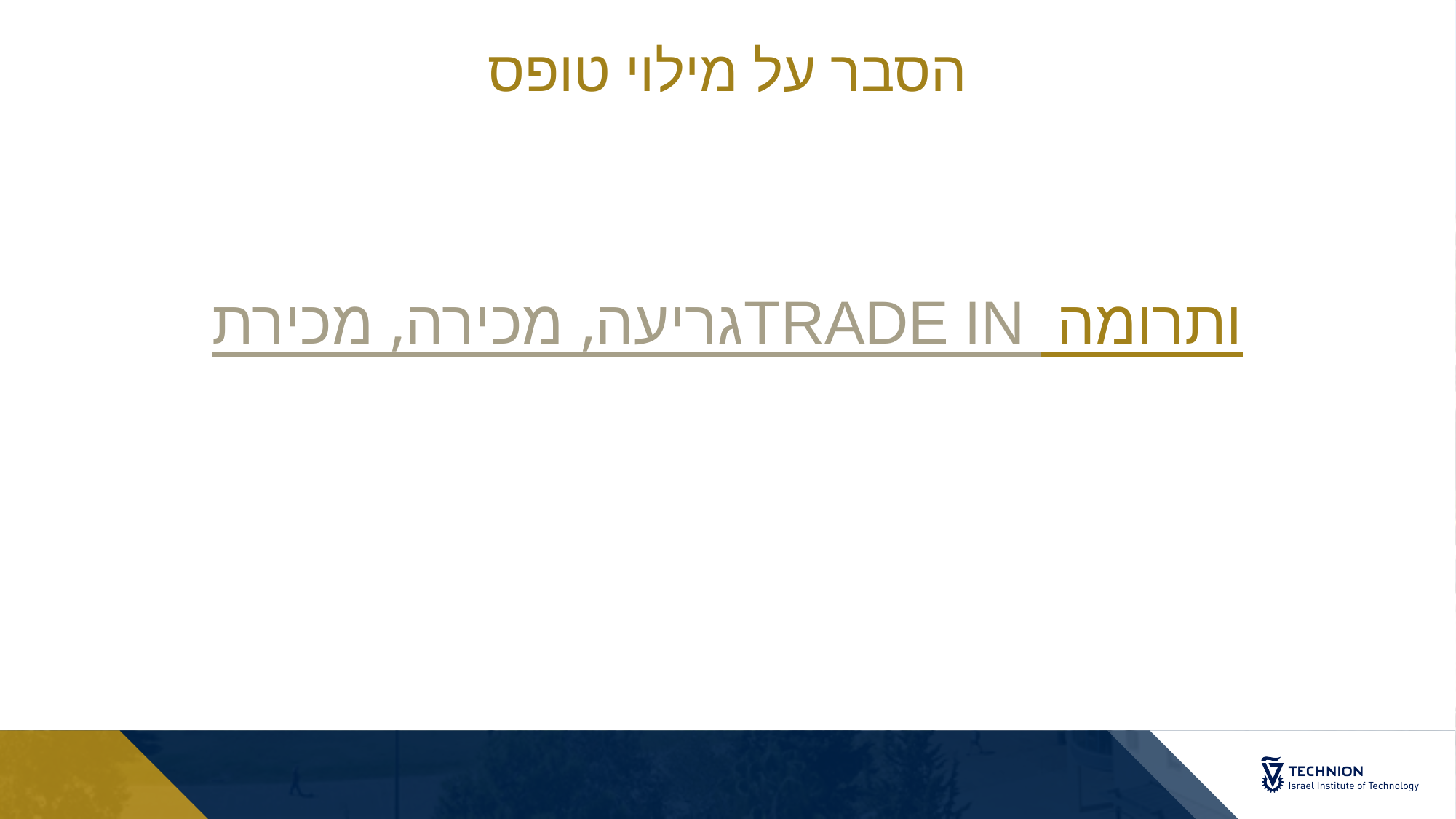

# הסבר על מילוי טופס גריעה, מכירה, מכירתTRADE IN  ותרומה